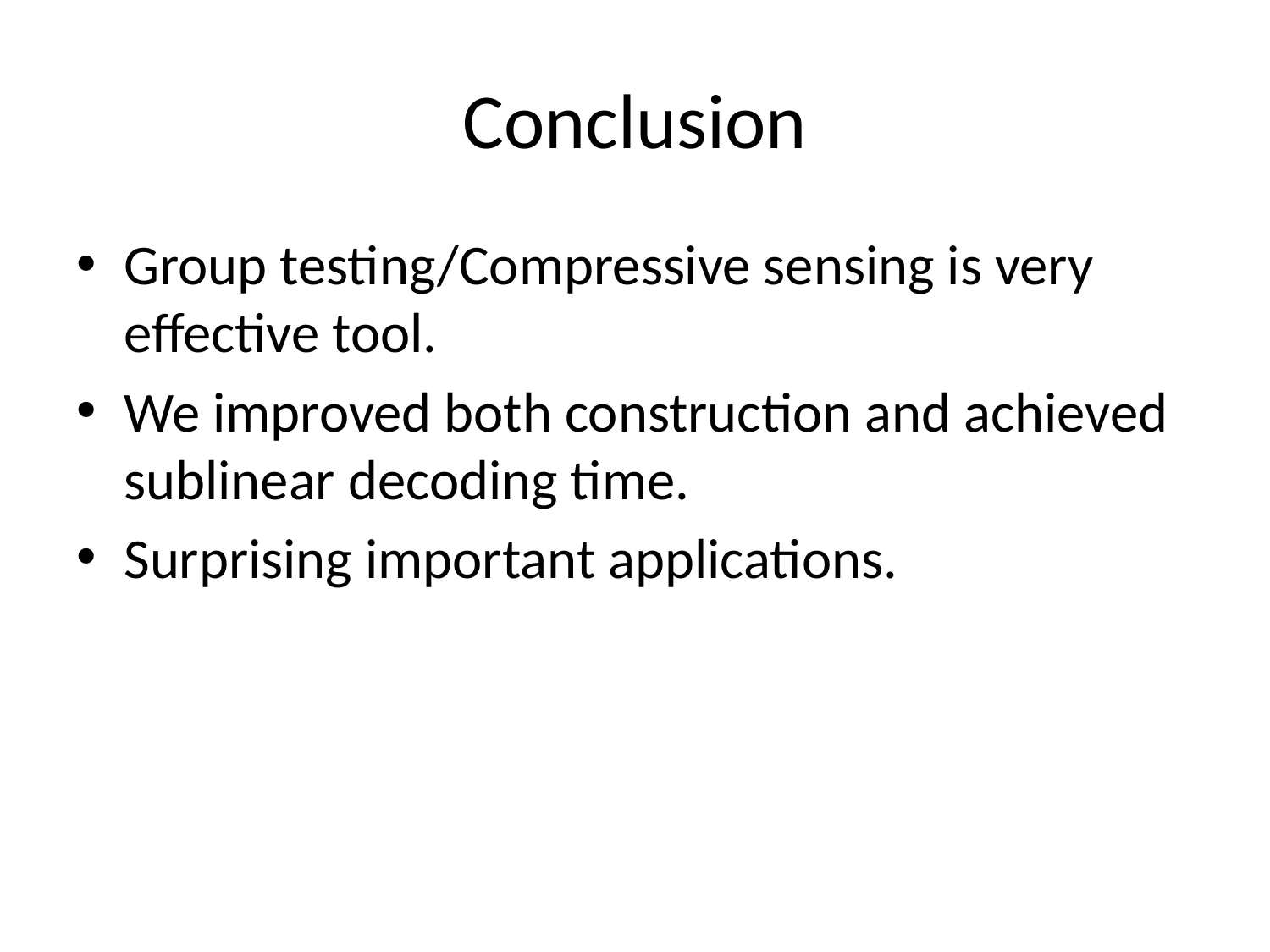

# Conclusion
Group testing/Compressive sensing is very effective tool.
We improved both construction and achieved sublinear decoding time.
Surprising important applications.